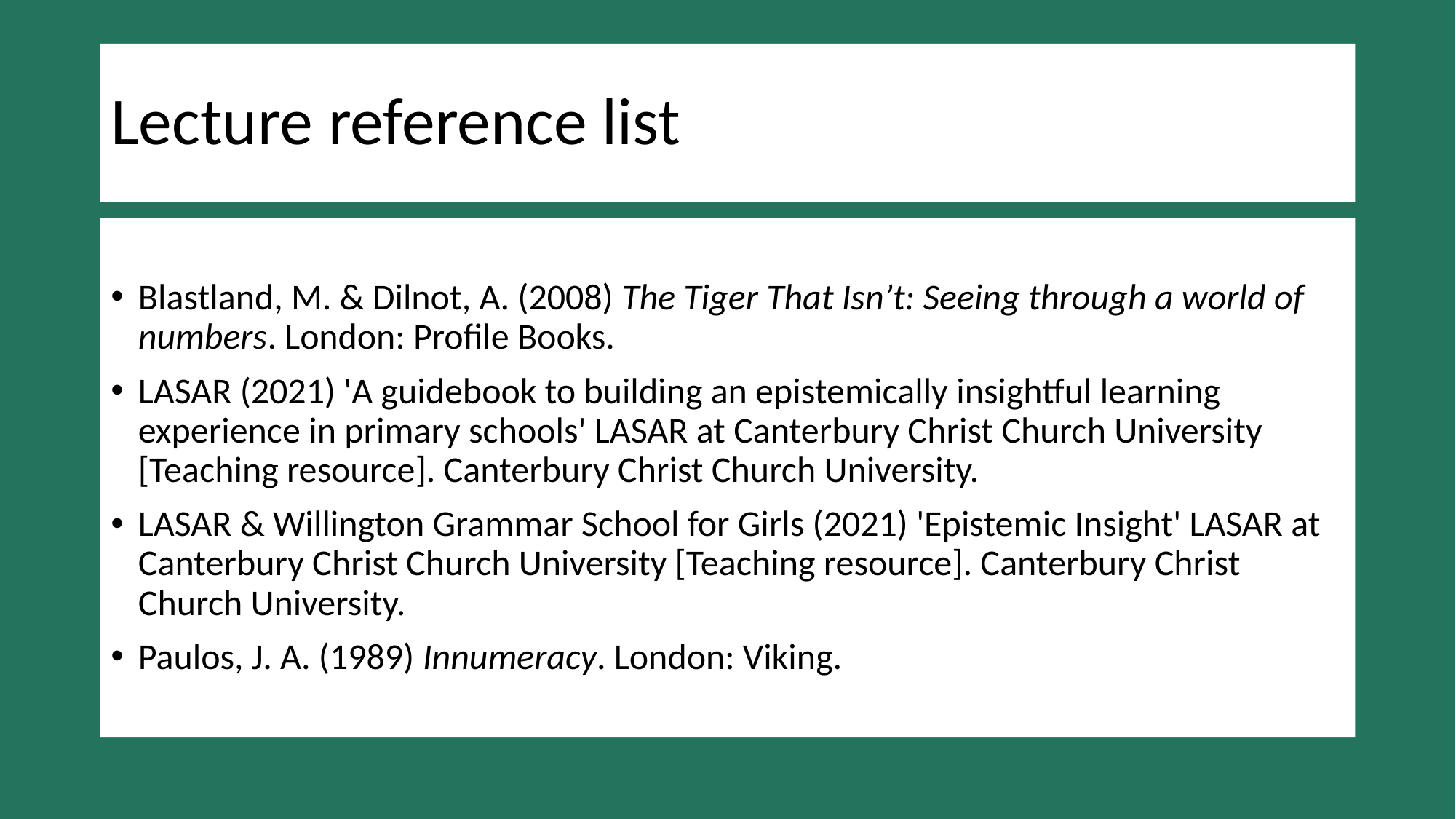

# Lecture reference list
Blastland, M. & Dilnot, A. (2008) The Tiger That Isn’t: Seeing through a world of numbers. London: Profile Books.
LASAR (2021) 'A guidebook to building an epistemically insightful learning experience in primary schools' LASAR at Canterbury Christ Church University [Teaching resource]. Canterbury Christ Church University.
LASAR & Willington Grammar School for Girls (2021) 'Epistemic Insight' LASAR at Canterbury Christ Church University [Teaching resource]. Canterbury Christ Church University.
Paulos, J. A. (1989) Innumeracy. London: Viking.